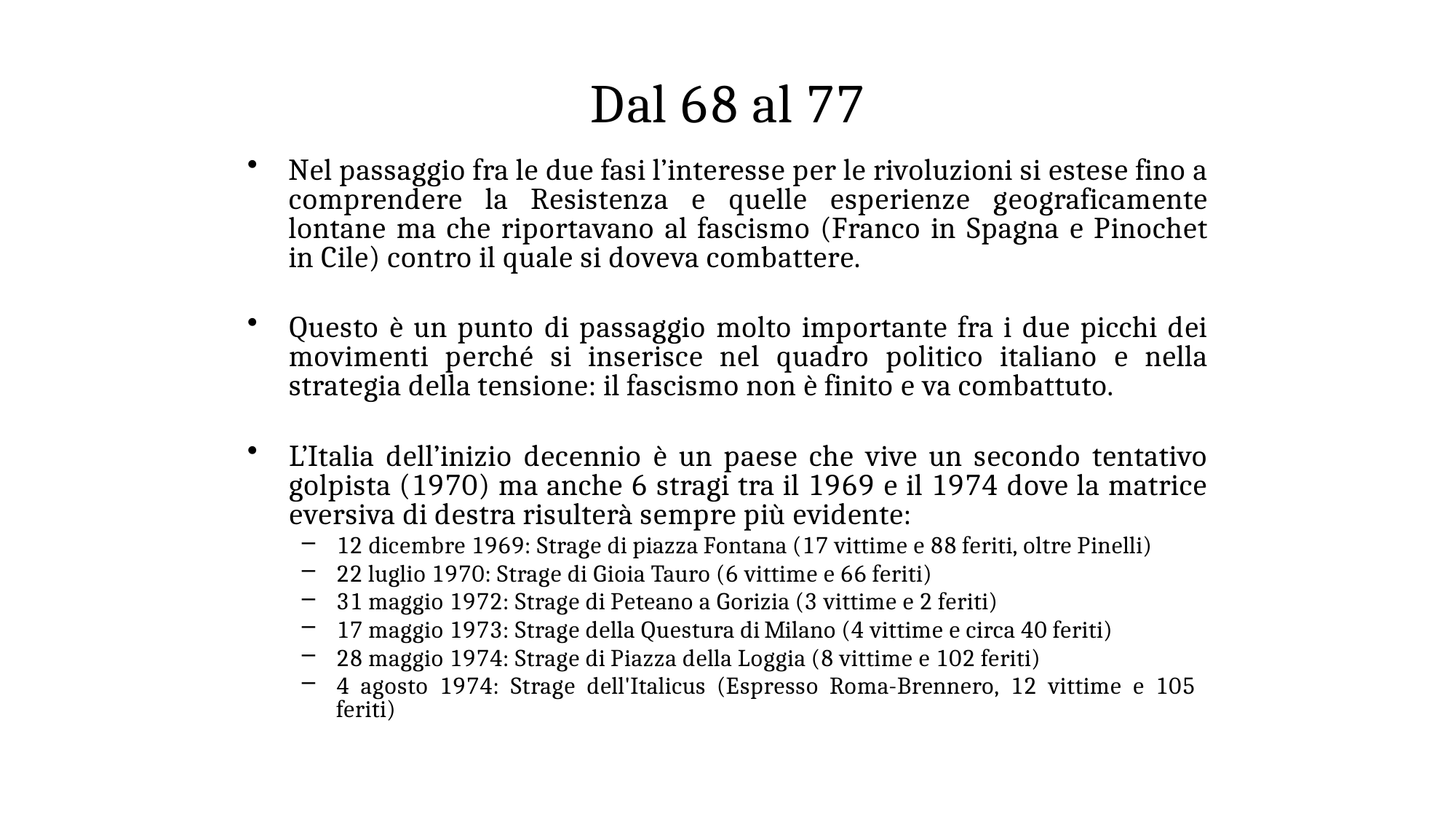

# Dal 68 al 77
Nel passaggio fra le due fasi l’interesse per le rivoluzioni si estese fino a comprendere la Resistenza e quelle esperienze geograficamente lontane ma che riportavano al fascismo (Franco in Spagna e Pinochet in Cile) contro il quale si doveva combattere.

Questo è un punto di passaggio molto importante fra i due picchi dei movimenti perché si inserisce nel quadro politico italiano e nella strategia della tensione: il fascismo non è finito e va combattuto.

L’Italia dell’inizio decennio è un paese che vive un secondo tentativo golpista (1970) ma anche 6 stragi tra il 1969 e il 1974 dove la matrice eversiva di destra risulterà sempre più evidente:
12 dicembre 1969: Strage di piazza Fontana (17 vittime e 88 feriti, oltre Pinelli)
22 luglio 1970: Strage di Gioia Tauro (6 vittime e 66 feriti)
31 maggio 1972: Strage di Peteano a Gorizia (3 vittime e 2 feriti)
17 maggio 1973: Strage della Questura di Milano (4 vittime e circa 40 feriti)
28 maggio 1974: Strage di Piazza della Loggia (8 vittime e 102 feriti)
4 agosto 1974: Strage dell'Italicus (Espresso Roma-Brennero, 12 vittime e 105  feriti)